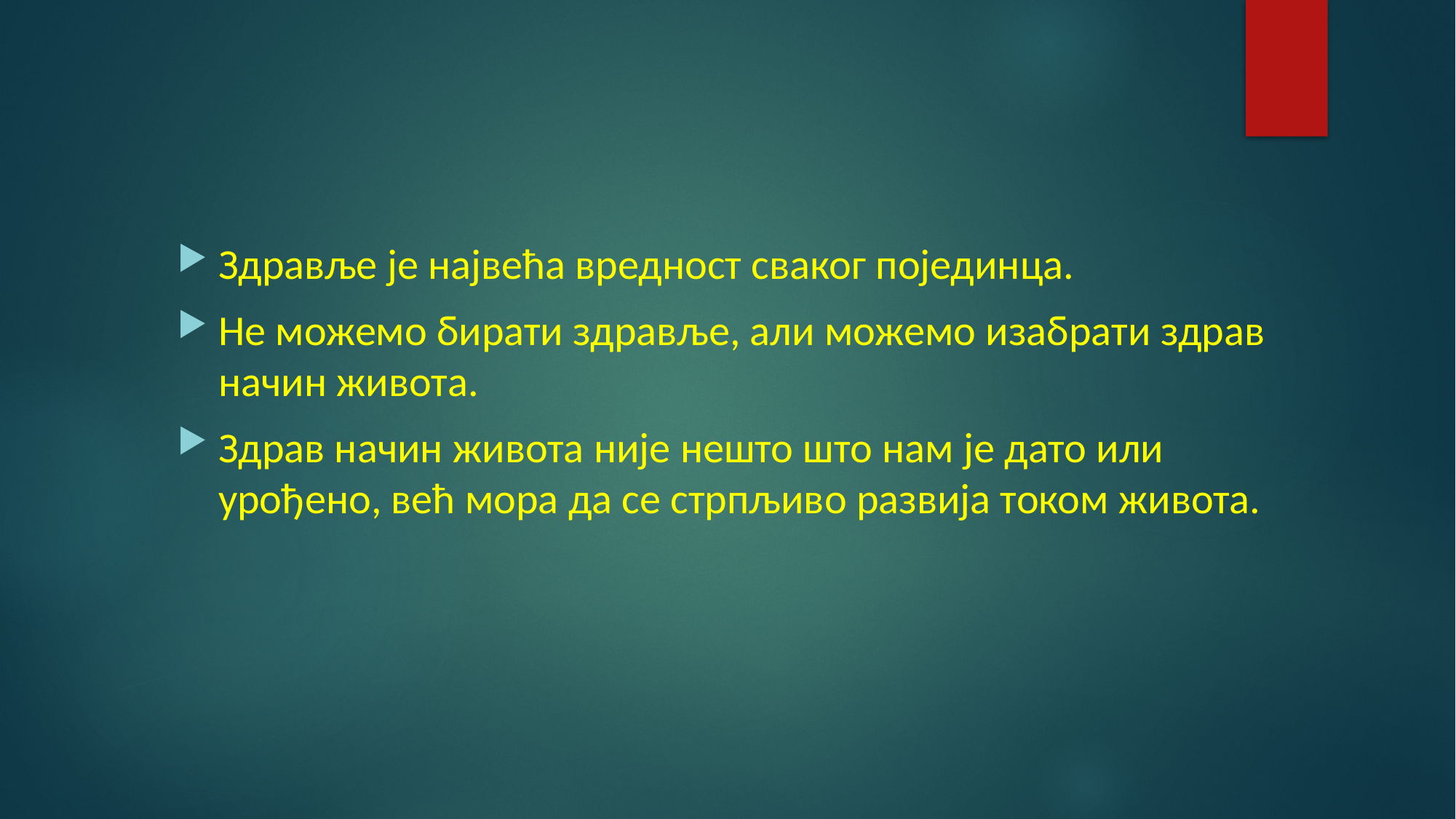

Здравље је највећа вредност сваког појединца.
Не можемо бирати здравље, али можемо изабрати здрав начин живота.
Здрав начин живота није нешто што нам је дато или урођено, већ мора да се стрпљиво развија током живота.